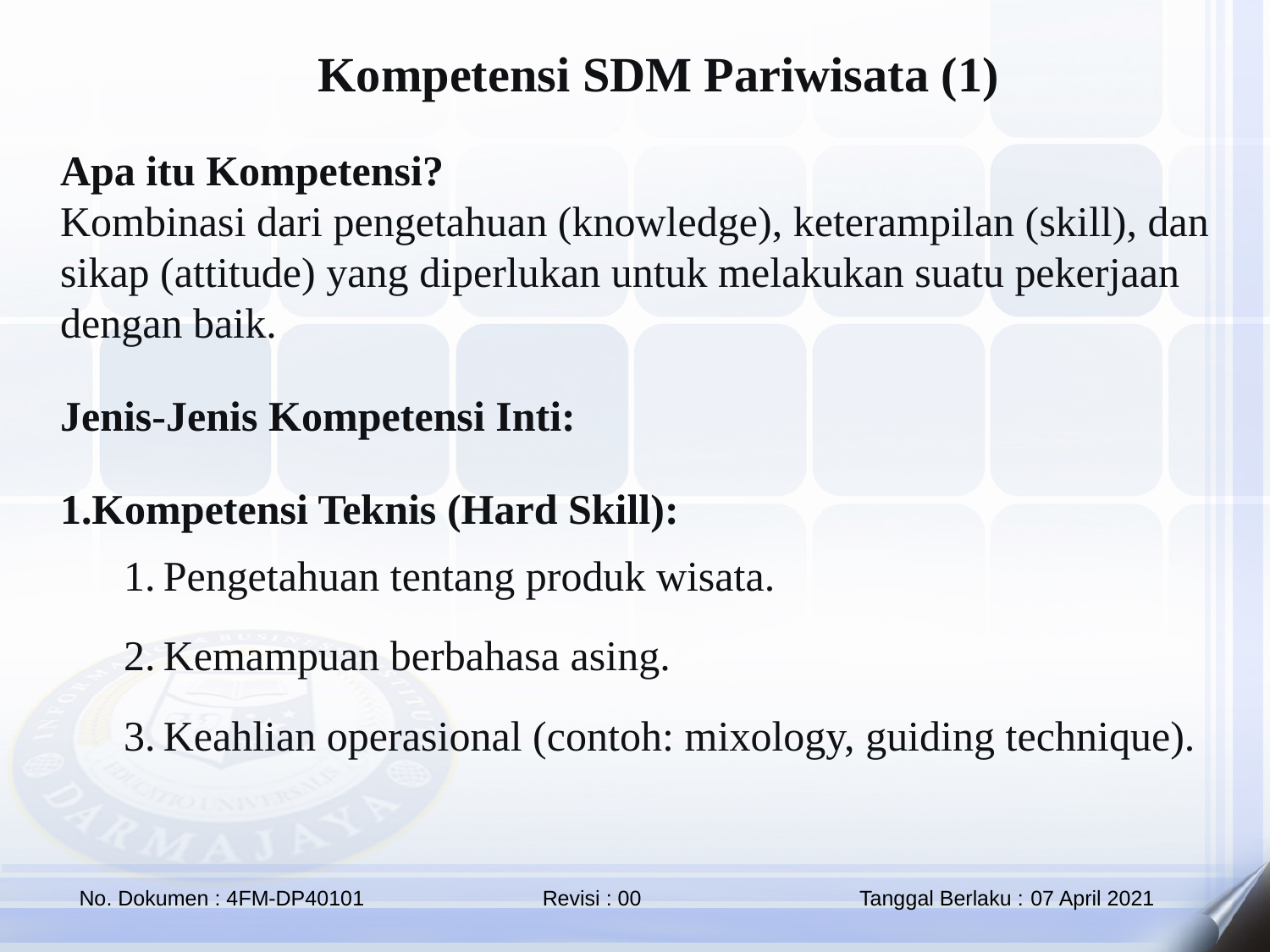

Kompetensi SDM Pariwisata (1)
Apa itu Kompetensi?
Kombinasi dari pengetahuan (knowledge), keterampilan (skill), dan sikap (attitude) yang diperlukan untuk melakukan suatu pekerjaan dengan baik.
Jenis-Jenis Kompetensi Inti:
Kompetensi Teknis (Hard Skill):
Pengetahuan tentang produk wisata.
Kemampuan berbahasa asing.
Keahlian operasional (contoh: mixology, guiding technique).